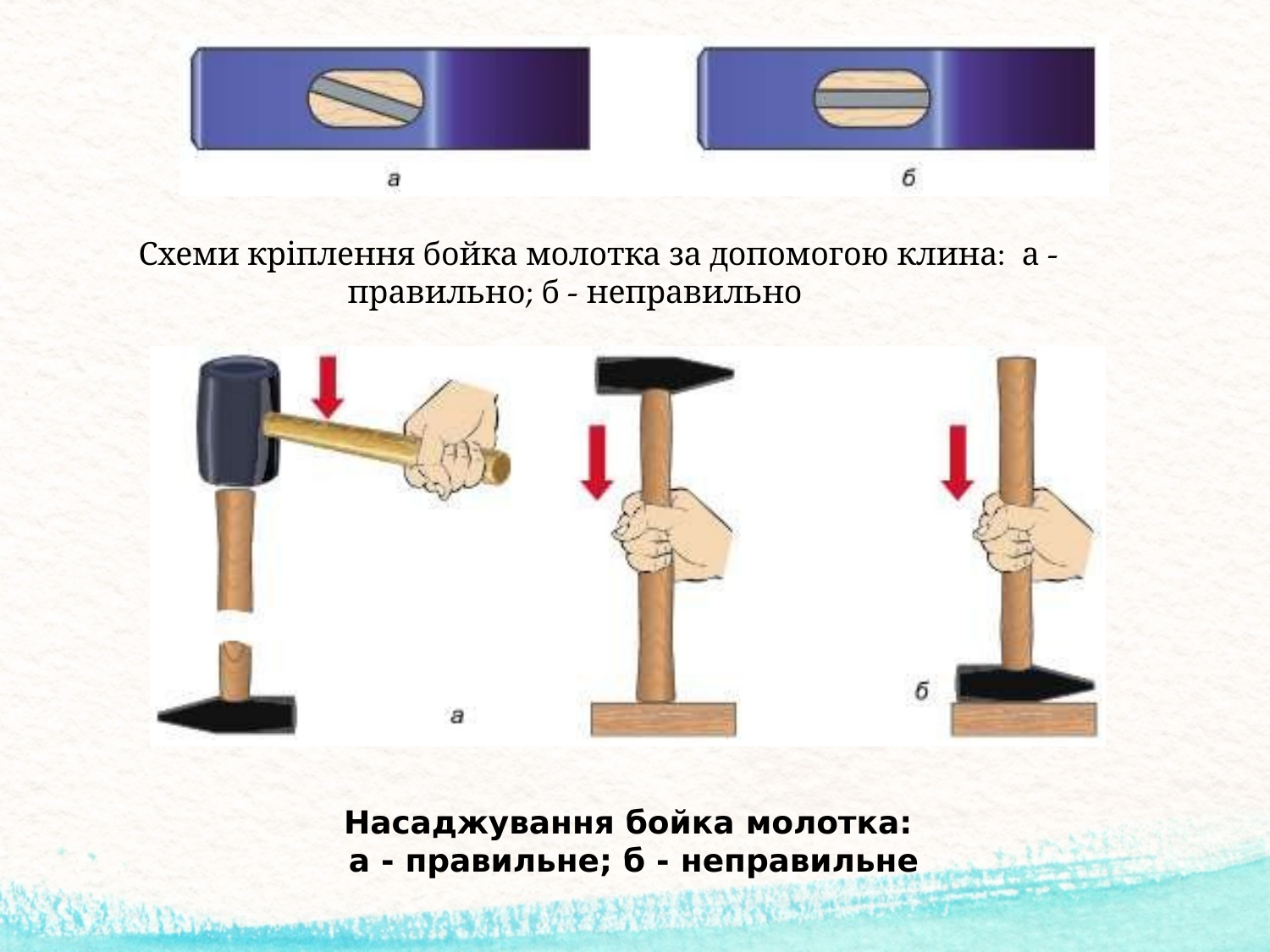

# Схеми кріплення бойка молотка за допомогою клина:  а - правильно; б - неправильно

Насаджування бойка молотка:  а - правильне; б - неправильне